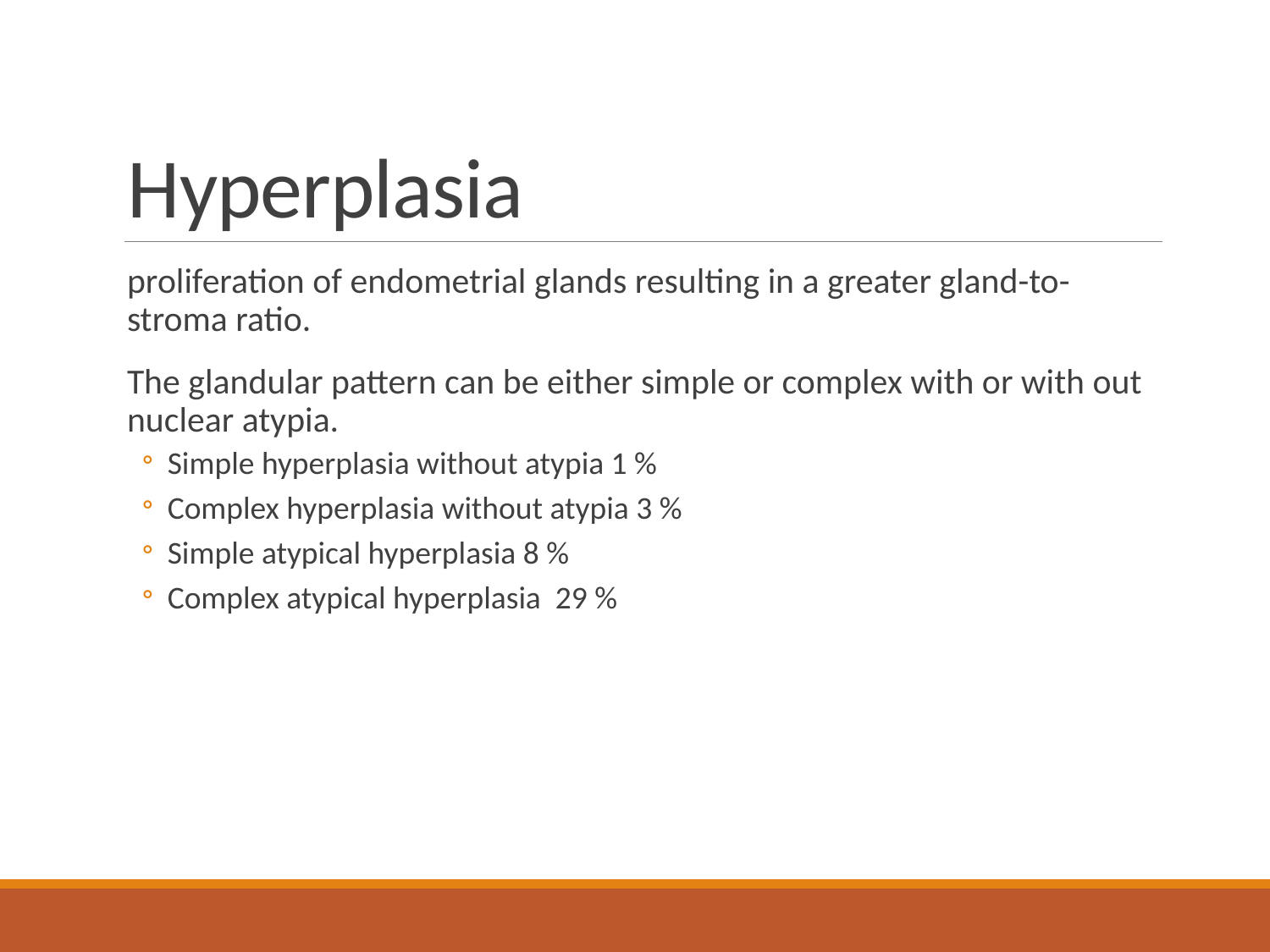

# Hyperplasia
proliferation of endometrial glands resulting in a greater gland-to-stroma ratio.
The glandular pattern can be either simple or complex with or with out nuclear atypia.
Simple hyperplasia without atypia 1 %
Complex hyperplasia without atypia 3 %
Simple atypical hyperplasia 8 %
Complex atypical hyperplasia  29 %